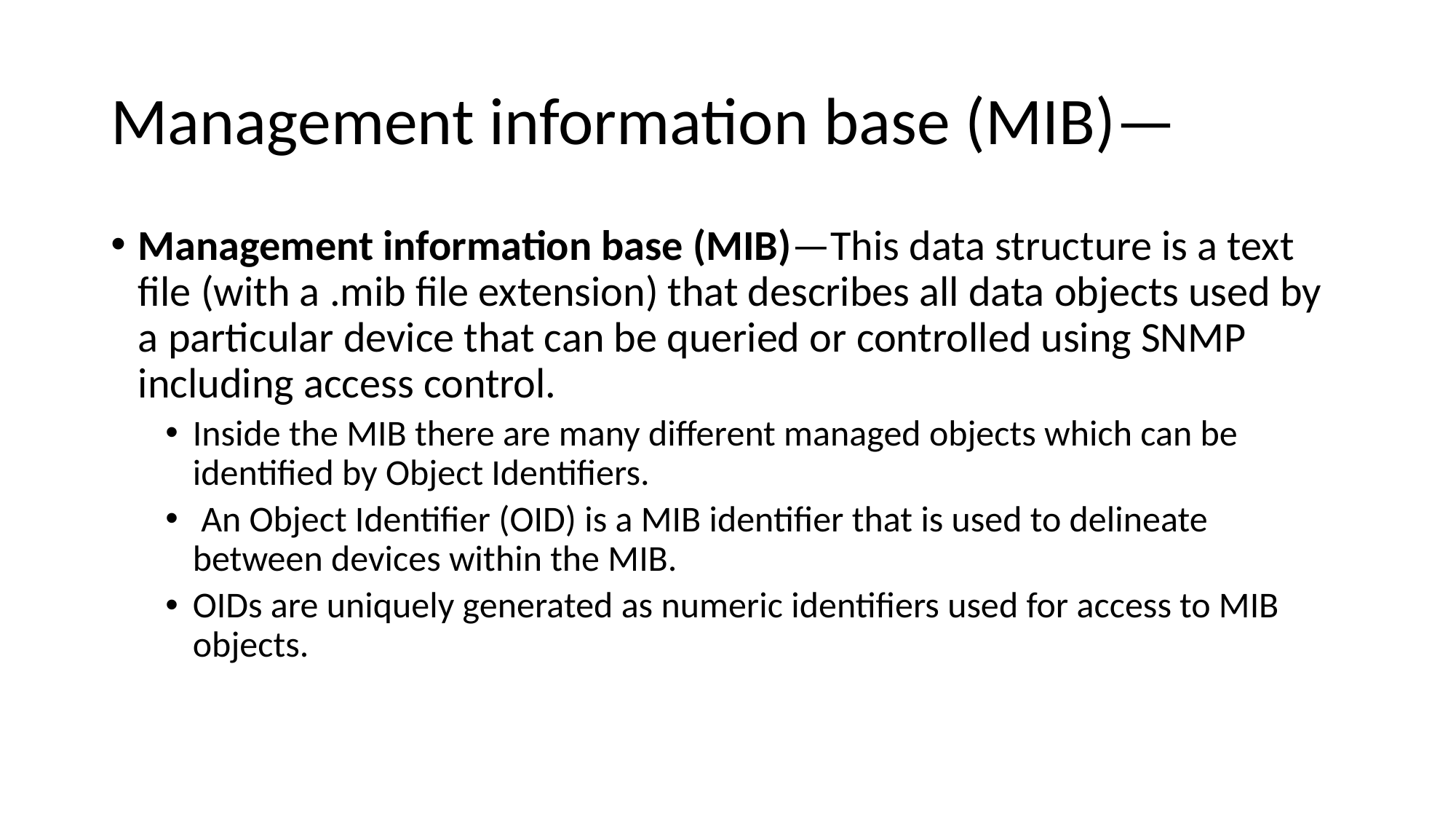

# Management information base (MIB)—
Management information base (MIB)—This data structure is a text file (with a .mib file extension) that describes all data objects used by a particular device that can be queried or controlled using SNMP including access control.
Inside the MIB there are many different managed objects which can be identified by Object Identifiers.
 An Object Identifier (OID) is a MIB identifier that is used to delineate between devices within the MIB.
OIDs are uniquely generated as numeric identifiers used for access to MIB objects.